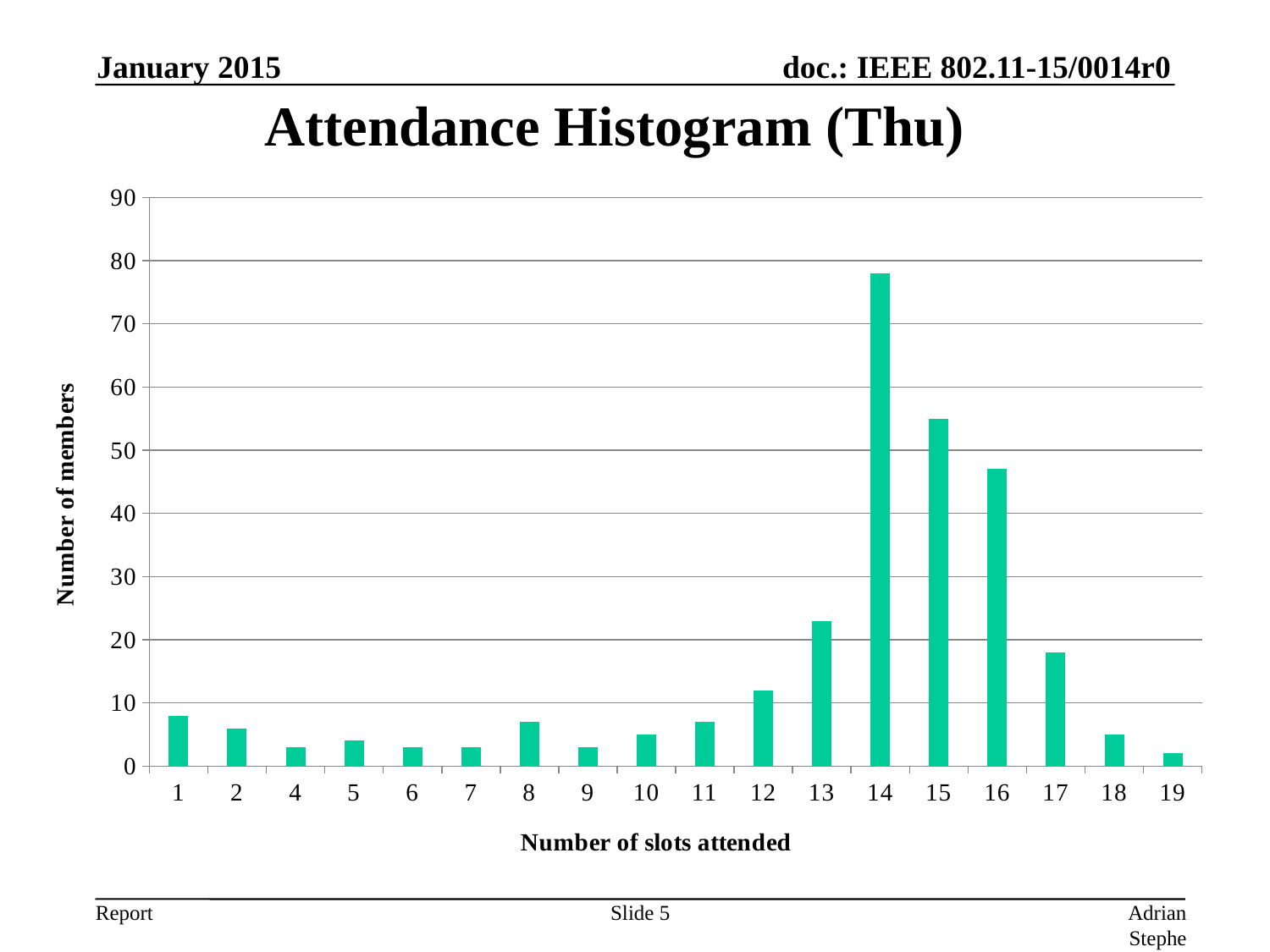

January 2015
# Attendance Histogram (Thu)

### Chart

| Category | Total |
|---|---|
| 1 | 8.0 |
| 2 | 6.0 |
| 4 | 3.0 |
| 5 | 4.0 |
| 6 | 3.0 |
| 7 | 3.0 |
| 8 | 7.0 |
| 9 | 3.0 |
| 10 | 5.0 |
| 11 | 7.0 |
| 12 | 12.0 |
| 13 | 23.0 |
| 14 | 78.0 |
| 15 | 55.0 |
| 16 | 47.0 |
| 17 | 18.0 |
| 18 | 5.0 |
| 19 | 2.0 |
Slide 5
Adrian Stephens, Intel Corporation